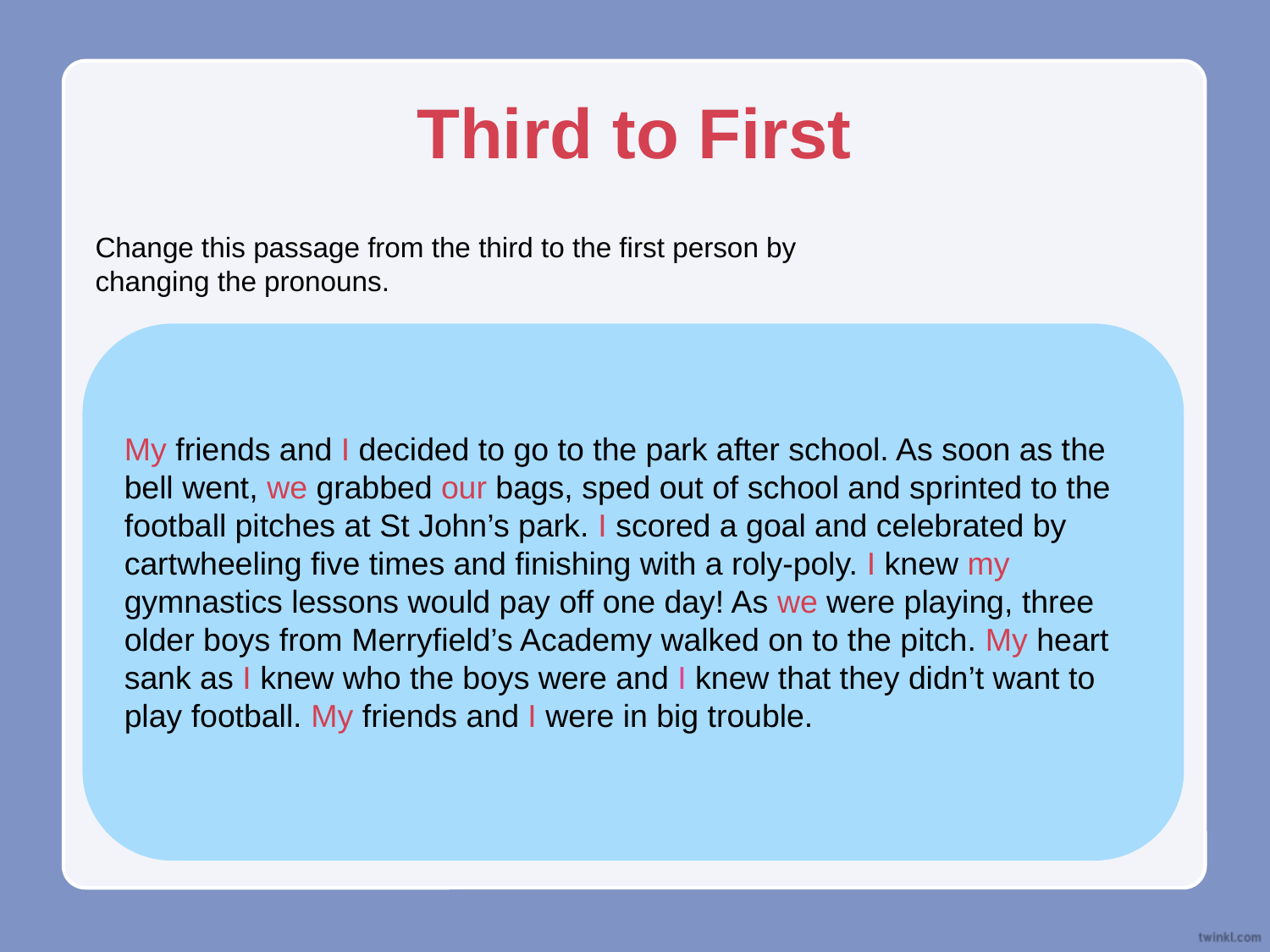

# Third to First
Change this passage from the third to the first person by changing the pronouns.

Rupert and his friends decided to go to the park after school. As soon as the bell went, they grabbed their bags, sped out of school and sprinted to the football pitches at St John’s park. Rupert scored a goal and celebrated by cartwheeling five times and finishing with a roly-poly. He knew his gymnastics lessons would pay off one day! As the boys were playing, three older boys from Merryfield’s Academy walked on to the pitch. Rupert’s heart sank as he knew who the boys were and he knew that they didn’t want to play football. Rupert and his friends were in big trouble.
My friends and I decided to go to the park after school. As soon as the bell went, we grabbed our bags, sped out of school and sprinted to the football pitches at St John’s park. I scored a goal and celebrated by cartwheeling five times and finishing with a roly-poly. I knew my gymnastics lessons would pay off one day! As we were playing, three older boys from Merryfield’s Academy walked on to the pitch. My heart sank as I knew who the boys were and I knew that they didn’t want to play football. My friends and I were in big trouble.